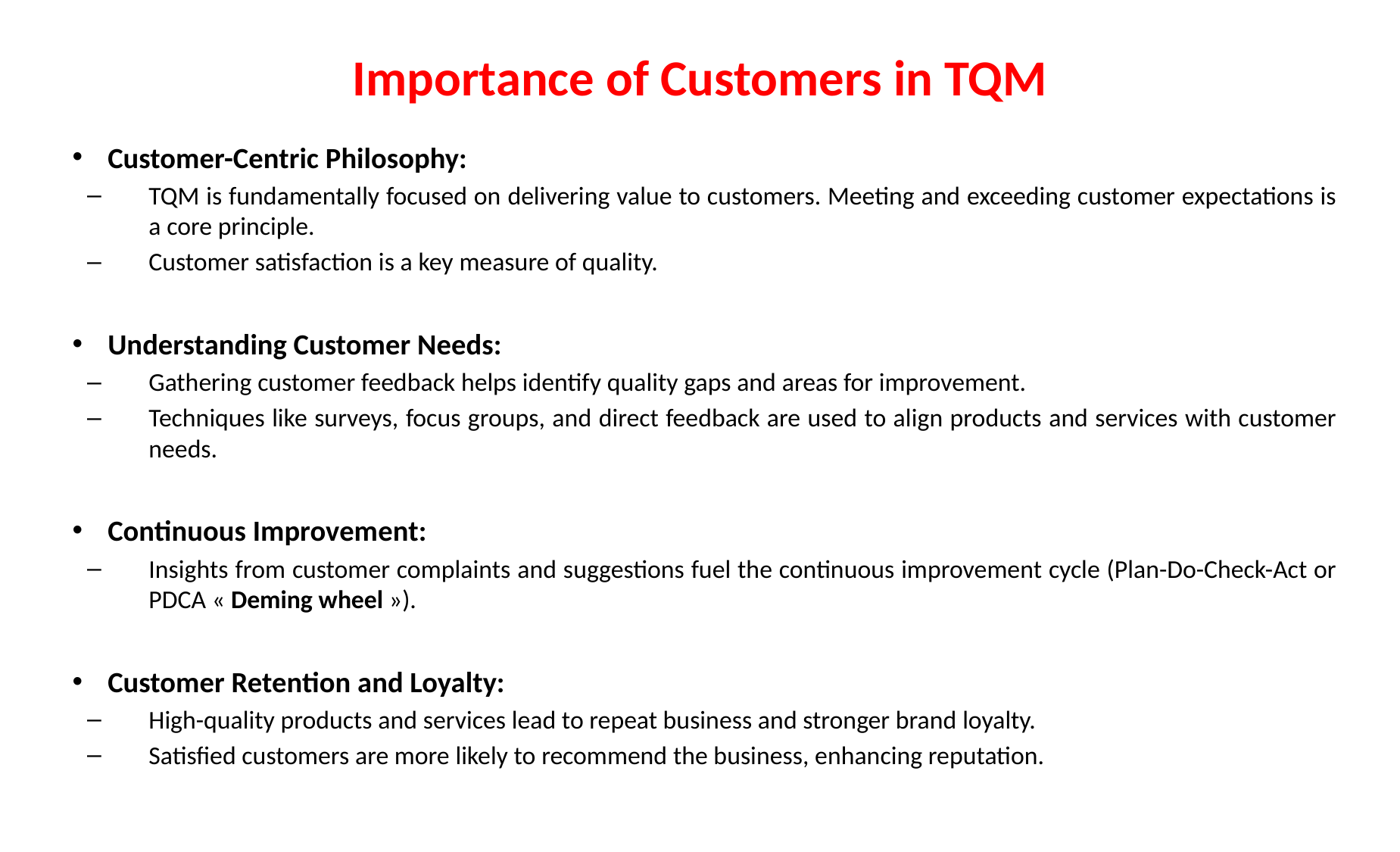

# Importance of Customers in TQM
Customer-Centric Philosophy:
TQM is fundamentally focused on delivering value to customers. Meeting and exceeding customer expectations is a core principle.
Customer satisfaction is a key measure of quality.

Understanding Customer Needs:
Gathering customer feedback helps identify quality gaps and areas for improvement.
Techniques like surveys, focus groups, and direct feedback are used to align products and services with customer needs.

Continuous Improvement:
Insights from customer complaints and suggestions fuel the continuous improvement cycle (Plan-Do-Check-Act or PDCA « Deming wheel »).

Customer Retention and Loyalty:
High-quality products and services lead to repeat business and stronger brand loyalty.
Satisfied customers are more likely to recommend the business, enhancing reputation.